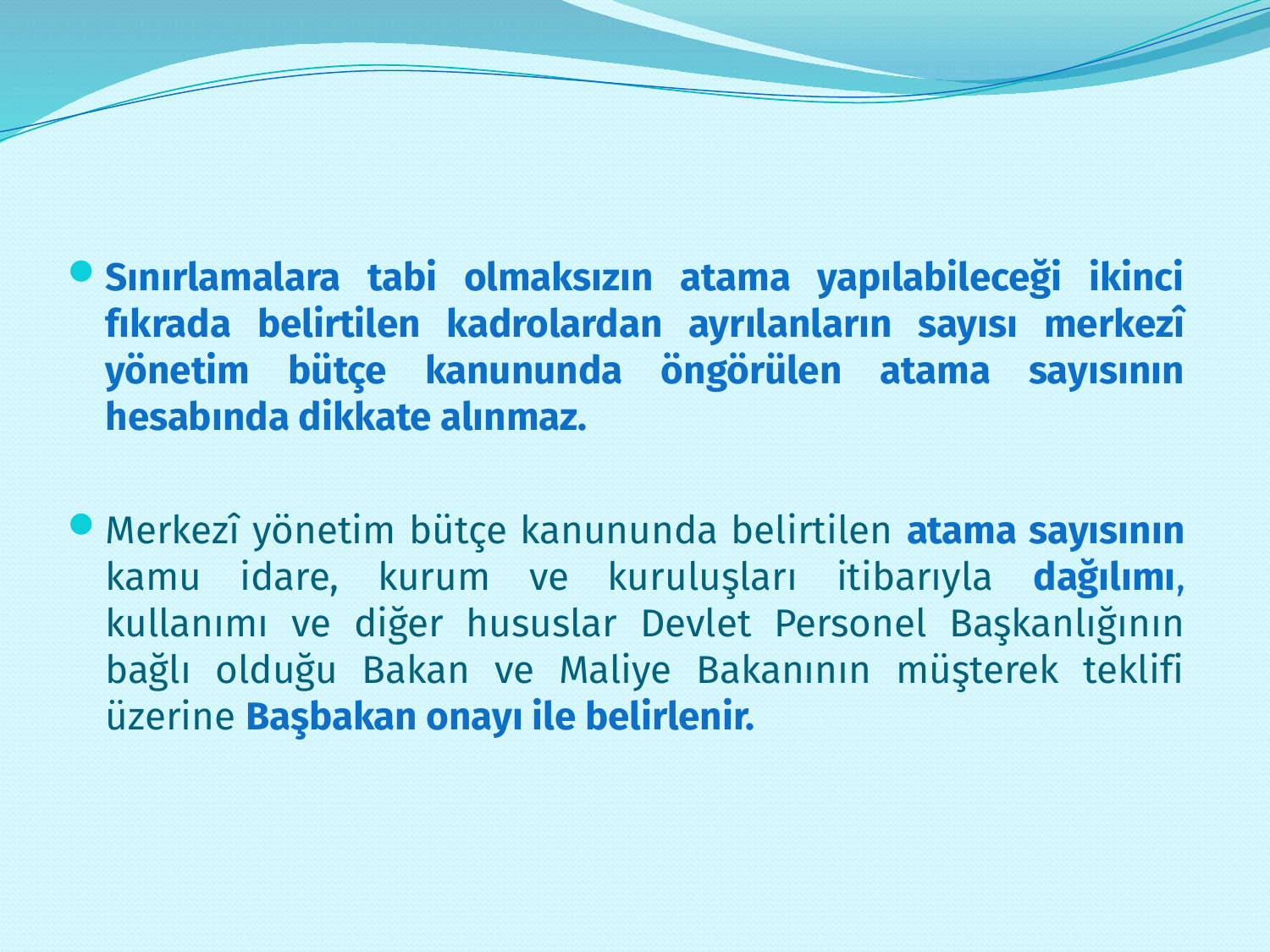

Sınırlamalara tabi olmaksızın atama yapılabileceği ikinci fıkrada belirtilen kadrolardan ayrılanların sayısı merkezî yönetim bütçe kanununda öngörülen atama sayısının hesabında dikkate alınmaz.

Merkezî yönetim bütçe kanununda belirtilen atama sayısının kamu idare, kurum ve kuruluşları itibarıyla dağılımı, kullanımı ve diğer hususlar Devlet Personel Başkanlığının bağlı olduğu Bakan ve Maliye Bakanının müşterek teklifi üzerine Başbakan onayı ile belirlenir.